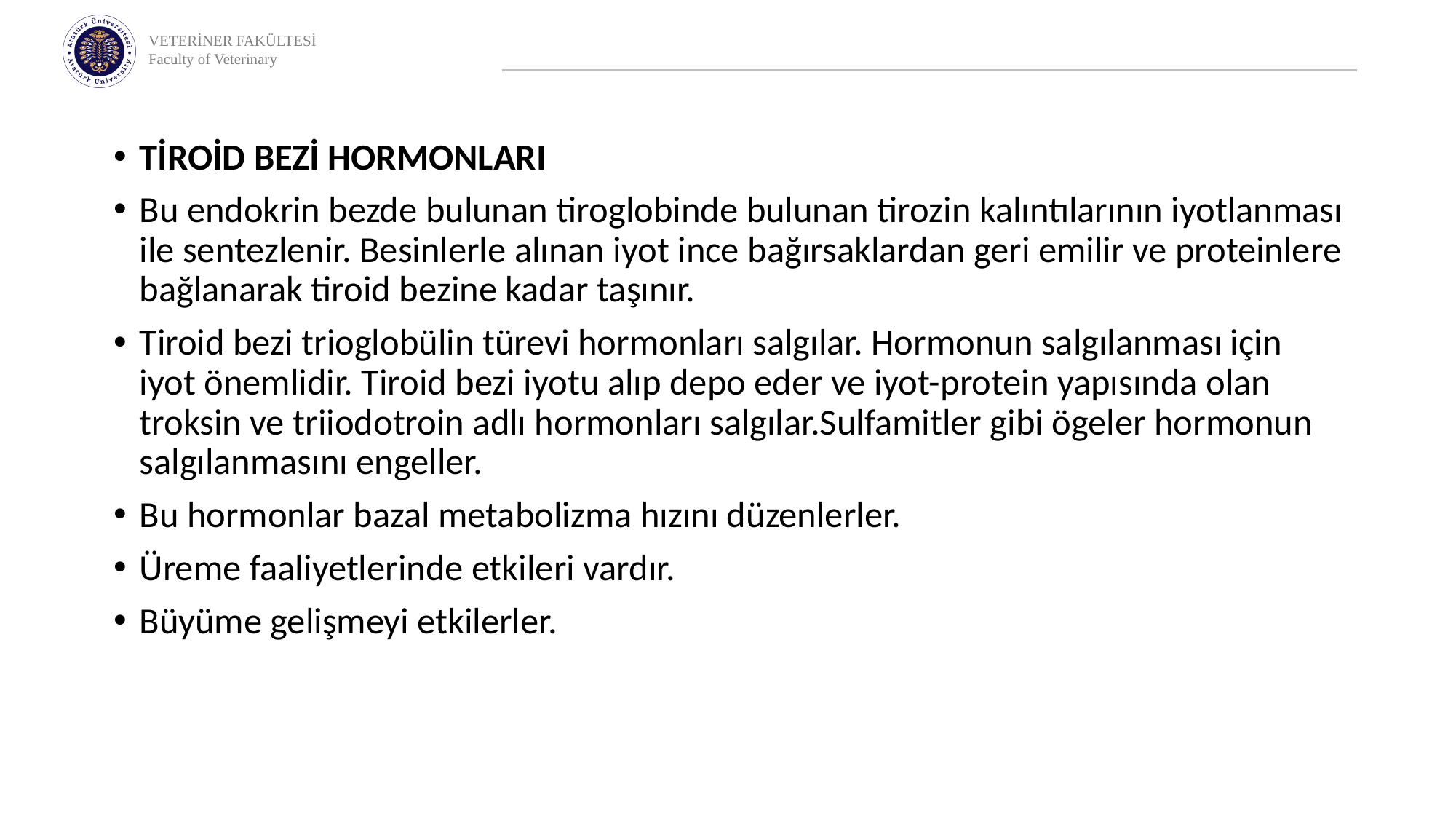

TİROİD BEZİ HORMONLARI
Bu endokrin bezde bulunan tiroglobinde bulunan tirozin kalıntılarının iyotlanması ile sentezlenir. Besinlerle alınan iyot ince bağırsaklardan geri emilir ve proteinlere bağlanarak tiroid bezine kadar taşınır.
Tiroid bezi trioglobülin türevi hormonları salgılar. Hormonun salgılanması için iyot önemlidir. Tiroid bezi iyotu alıp depo eder ve iyot-protein yapısında olan troksin ve triiodotroin adlı hormonları salgılar.Sulfamitler gibi ögeler hormonun salgılanmasını engeller.
Bu hormonlar bazal metabolizma hızını düzenlerler.
Üreme faaliyetlerinde etkileri vardır.
Büyüme gelişmeyi etkilerler.